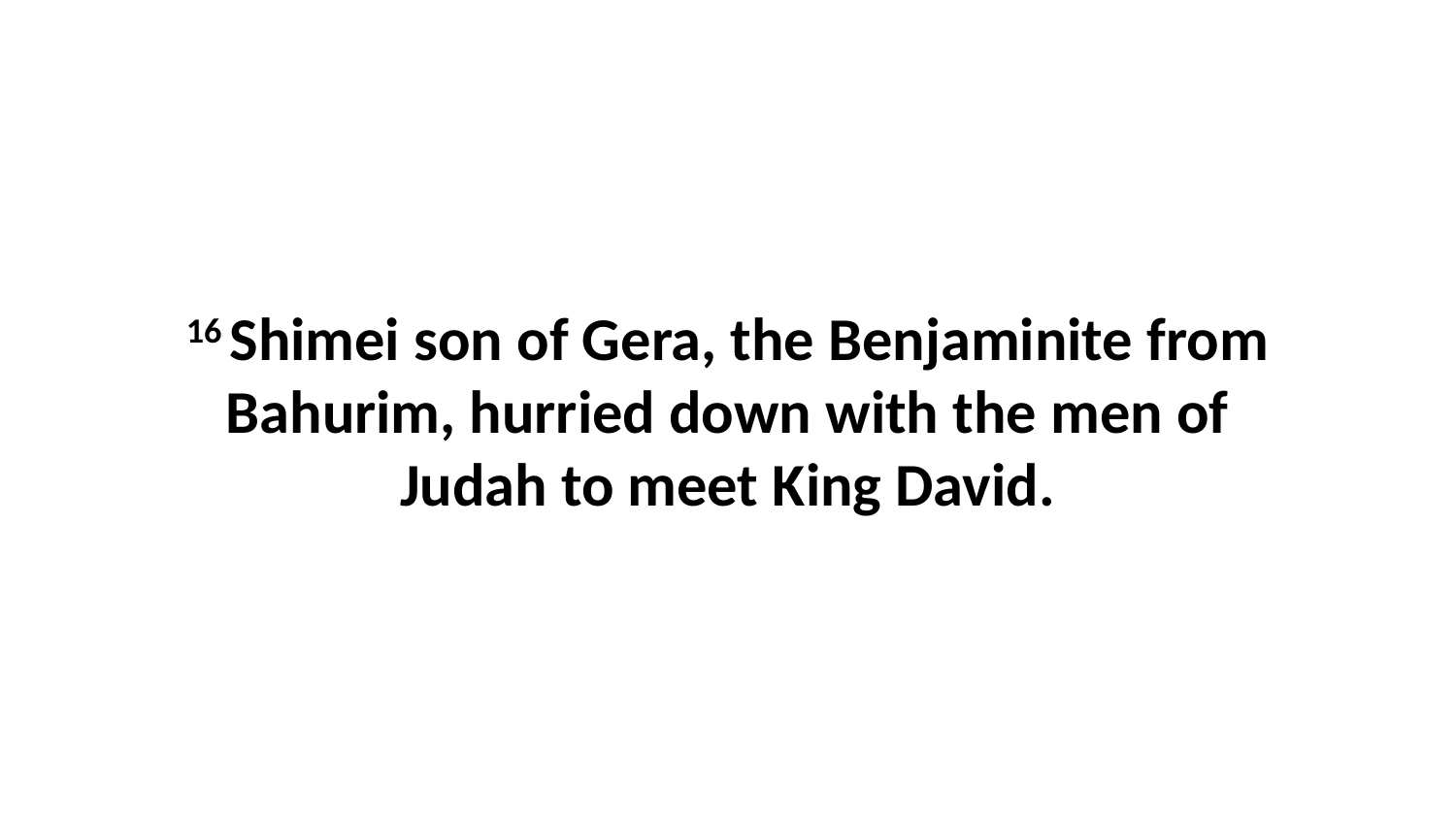

16 Shimei son of Gera, the Benjaminite from Bahurim, hurried down with the men of Judah to meet King David.